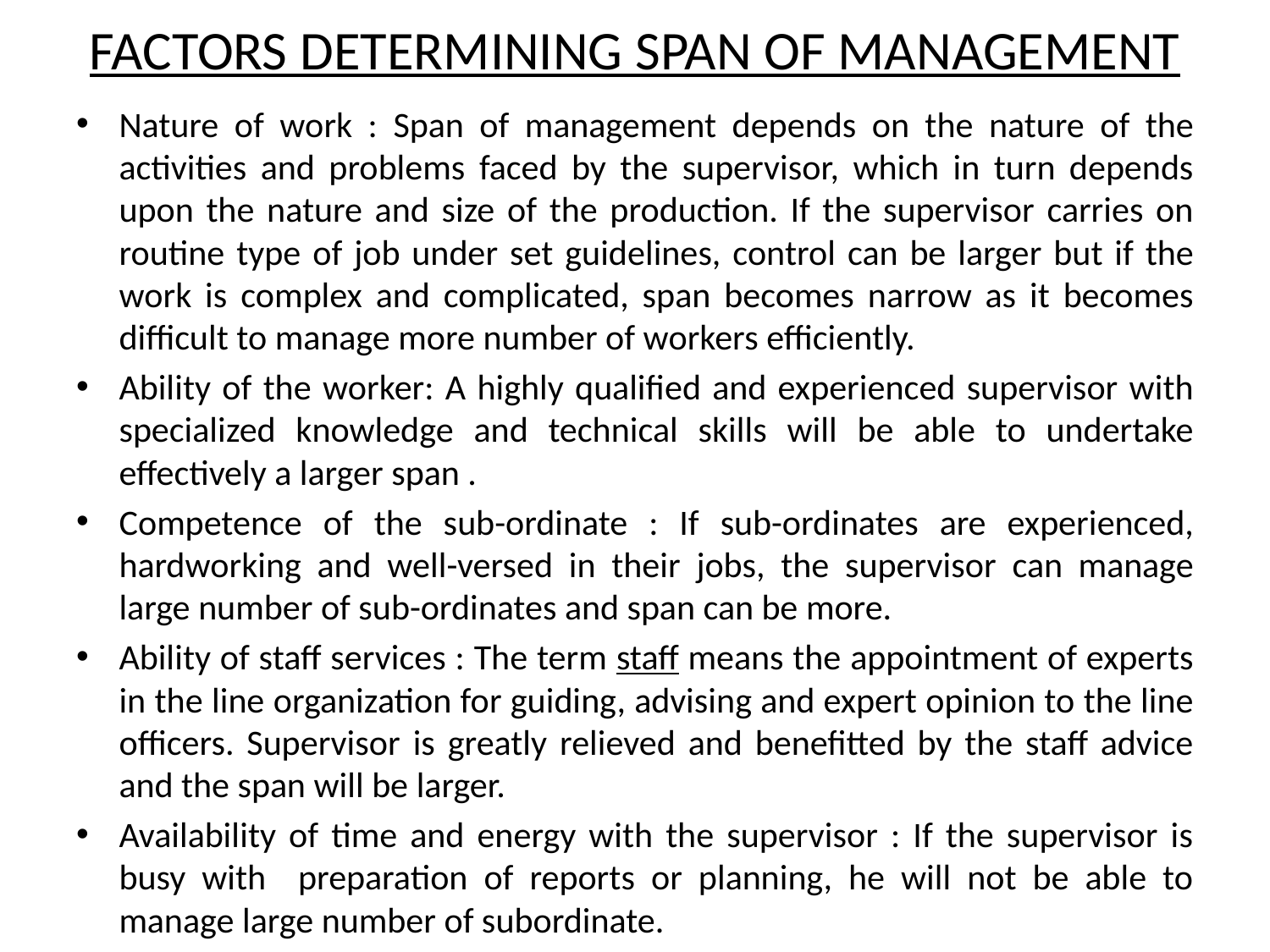

# FACTORS DETERMINING SPAN OF MANAGEMENT
Nature of work : Span of management depends on the nature of the activities and problems faced by the supervisor, which in turn depends upon the nature and size of the production. If the supervisor carries on routine type of job under set guidelines, control can be larger but if the work is complex and complicated, span becomes narrow as it becomes difficult to manage more number of workers efficiently.
Ability of the worker: A highly qualified and experienced supervisor with specialized knowledge and technical skills will be able to undertake effectively a larger span .
Competence of the sub-ordinate : If sub-ordinates are experienced, hardworking and well-versed in their jobs, the supervisor can manage large number of sub-ordinates and span can be more.
Ability of staff services : The term staff means the appointment of experts in the line organization for guiding, advising and expert opinion to the line officers. Supervisor is greatly relieved and benefitted by the staff advice and the span will be larger.
Availability of time and energy with the supervisor : If the supervisor is busy with  preparation of reports or planning, he will not be able to manage large number of subordinate.